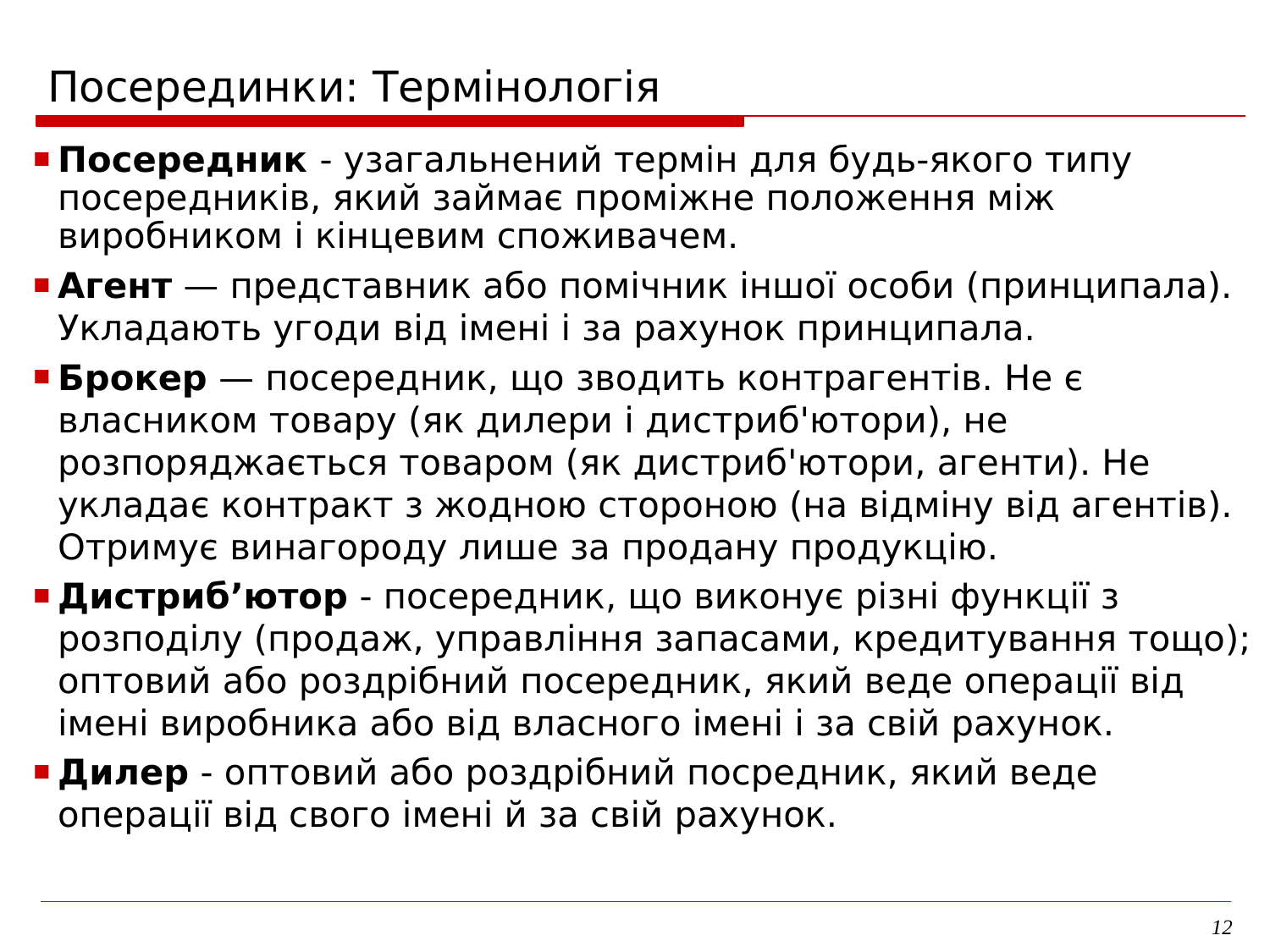

Посерединки: Термінологія
Посередник - узагальнений термін для будь-якого типу посередників, який займає проміжне положення між виробником і кінцевим споживачем.
Агент — представник або помічник іншої особи (принципала). Укладають угоди від імені і за рахунок принципала.
Брокер — посередник, що зводить контрагентів. Не є власником товару (як дилери і дистриб'ютори), не розпоряджається товаром (як дистриб'ютори, агенти). Не укладає контракт з жодною стороною (на відміну від агентів). Отримує винагороду лише за продану продукцію.
Дистриб’ютор - посередник, що виконує різні функції з розподілу (продаж, управління запасами, кредитування тощо); оптовий або роздрібний посередник, який веде операції від імені виробника або від власного імені і за свій рахунок.
Дилер - оптовий або роздрібний посредник, який веде операції від свого імені й за свій рахунок.

12